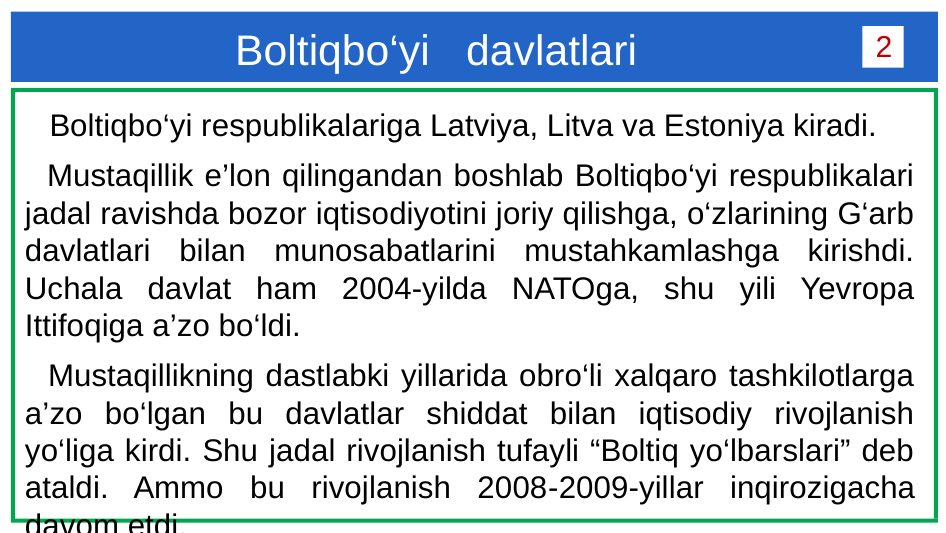

# Boltiqbo‘yi   davlatlari
2

   Boltiqbo‘yi respublikalariga Latviya, Litva va Estoniya kiradi.
  Mustaqillik e’lon qilingandan boshlab Boltiqbo‘yi respublikalari jadal ravishda bozor iqtisodiyotini joriy qilishga, o‘zlarining G‘arb davlatlari bilan munosabatlarini mustahkamlashga kirishdi. Uchala davlat ham 2004-yilda NATOga, shu yili Yevropa Ittifoqiga a’zo bo‘ldi.
  Mustaqillikning dastlabki yillarida obro‘li xalqaro tashkilotlarga a’zo bo‘lgan bu davlatlar shiddat bilan iqtisodiy rivojlanish yo‘liga kirdi. Shu jadal rivojlanish tufayli “Boltiq yo‘lbarslari” deb ataldi. Ammo bu rivojlanish 2008-2009-yillar inqirozigacha davom etdi.